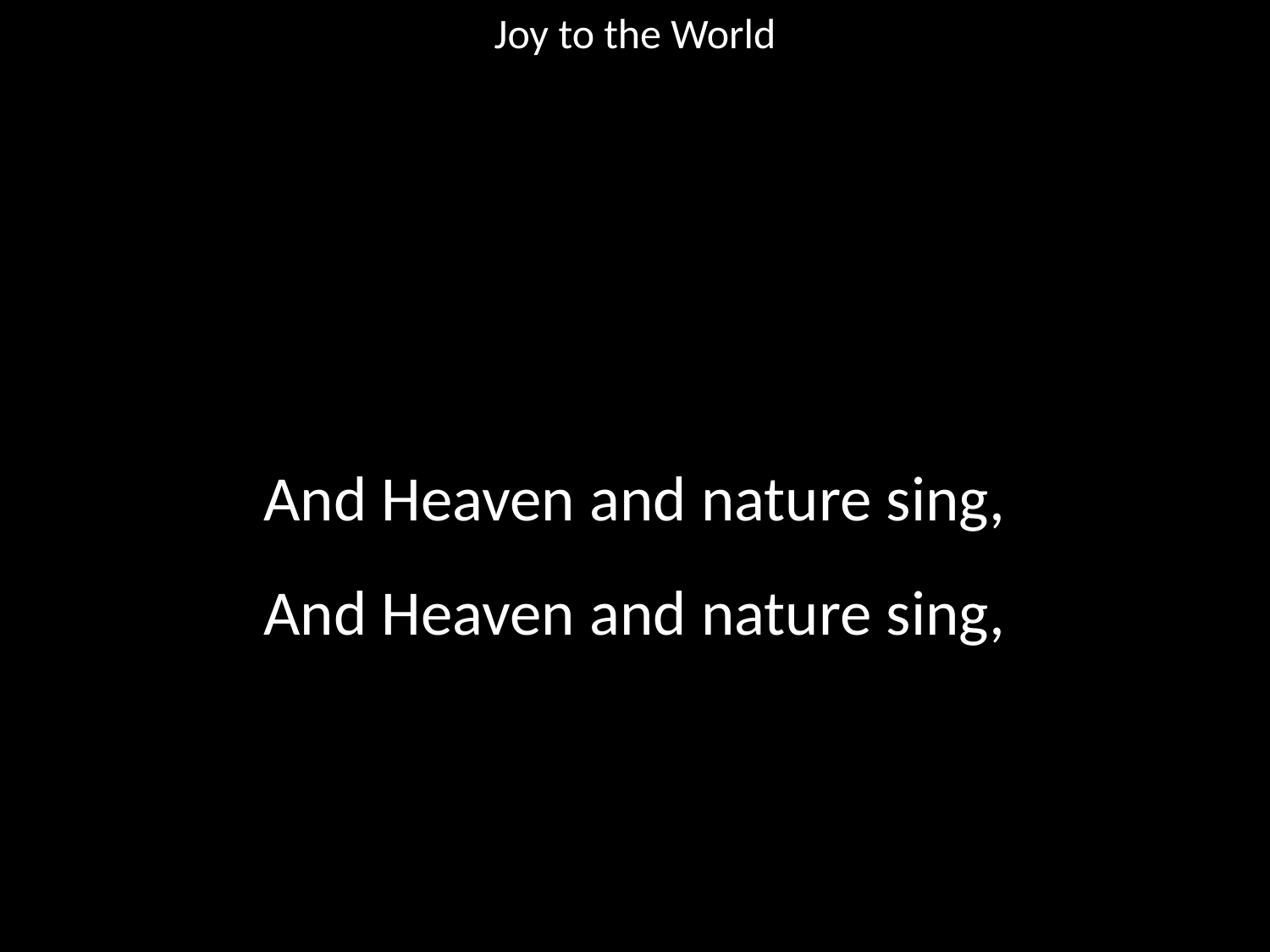

Joy to the World
#
And Heaven and nature sing,
And Heaven and nature sing,